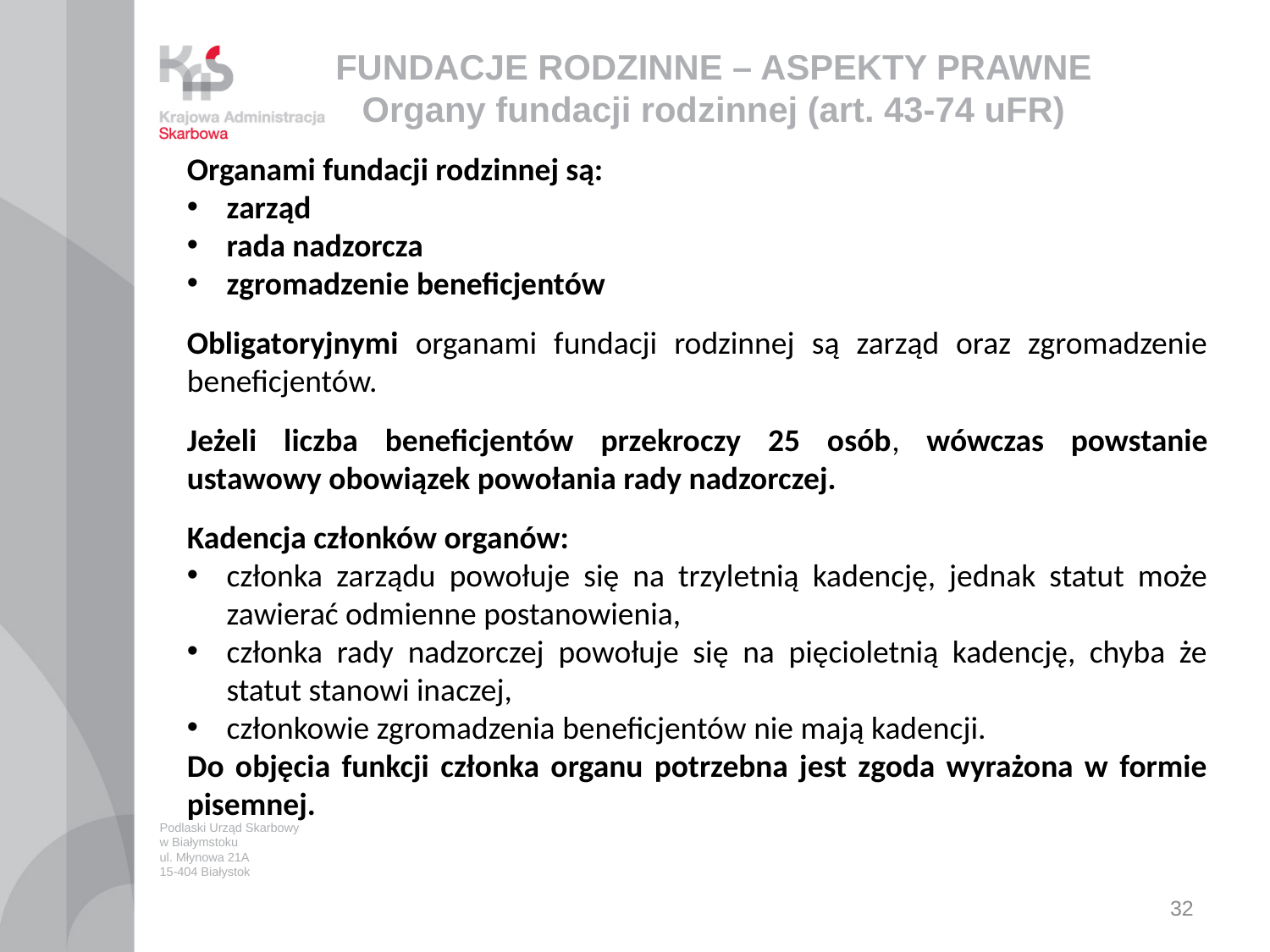

# FUNDACJE RODZINNE – ASPEKTY PRAWNE Organy fundacji rodzinnej (art. 43-74 uFR)

Organami fundacji rodzinnej są:
zarząd
rada nadzorcza
zgromadzenie beneficjentów

Obligatoryjnymi organami fundacji rodzinnej są zarząd oraz zgromadzenie beneficjentów.

Jeżeli liczba beneficjentów przekroczy 25 osób, wówczas powstanie ustawowy obowiązek powołania rady nadzorczej.

Kadencja członków organów:
członka zarządu powołuje się na trzyletnią kadencję, jednak statut może zawierać odmienne postanowienia,
członka rady nadzorczej powołuje się na pięcioletnią kadencję, chyba że statut stanowi inaczej,
członkowie zgromadzenia beneficjentów nie mają kadencji.
Do objęcia funkcji członka organu potrzebna jest zgoda wyrażona w formie pisemnej.

Podlaski Urząd Skarbowy
w Białymstoku
ul. Młynowa 21A
15-404 Białystok
32